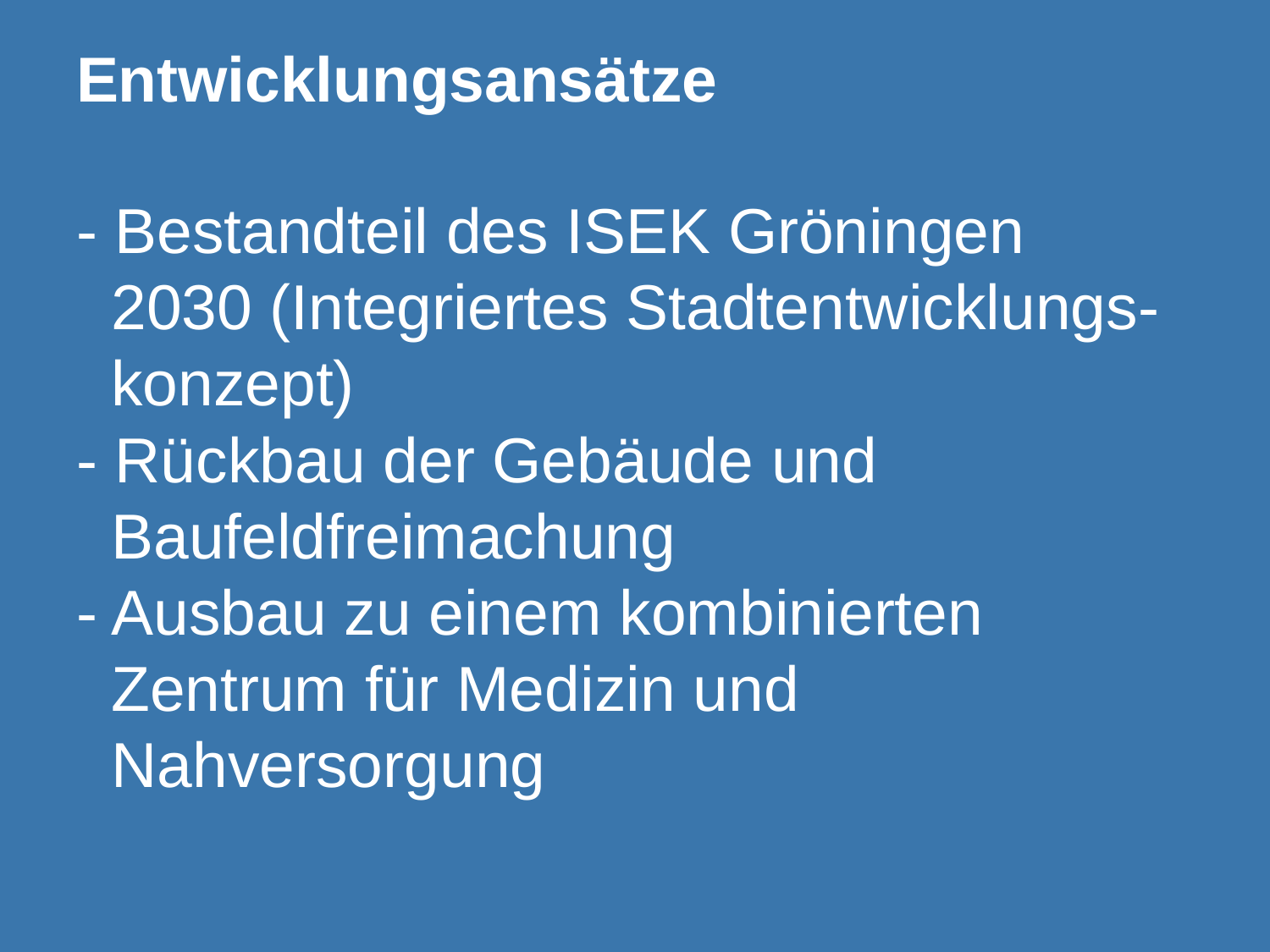

# Entwicklungsansätze - Bestandteil des ISEK Gröningen 2030 (Integriertes Stadtentwicklungs- konzept) - Rückbau der Gebäude und Baufeldfreimachung - Ausbau zu einem kombinierten Zentrum für Medizin und Nahversorgung